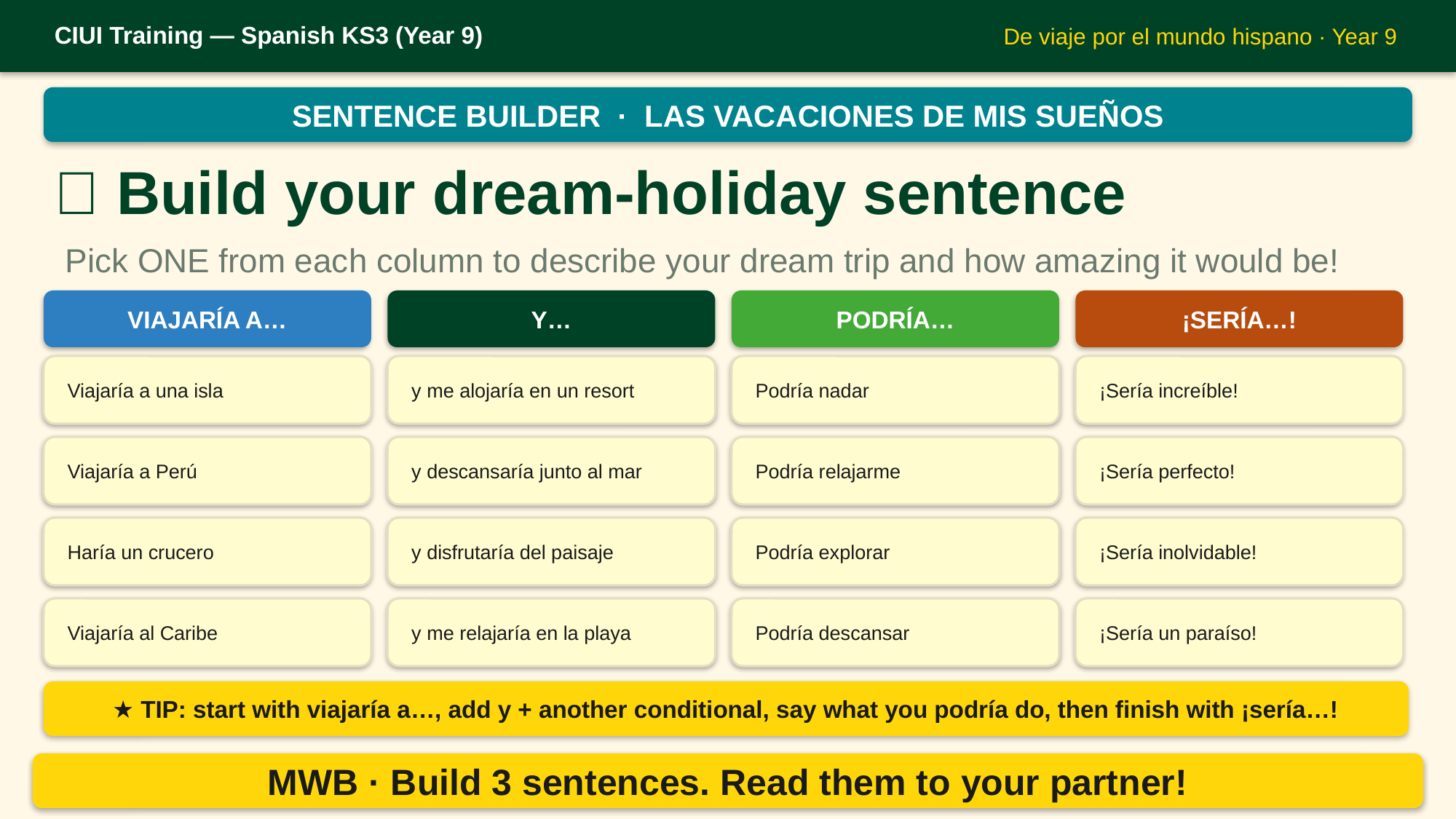

CIUI Training — Spanish KS3 (Year 9)
De viaje por el mundo hispano · Year 9
SENTENCE BUILDER  ·  LAS VACACIONES DE MIS SUEÑOS
🧱 Build your dream-holiday sentence
Pick ONE from each column to describe your dream trip and how amazing it would be!
VIAJARÍA A…
Y…
PODRÍA…
¡SERÍA…!

Viajaría a una isla
y me alojaría en un resort
Podría nadar
¡Sería increíble!

Viajaría a Perú
y descansaría junto al mar
Podría relajarme
¡Sería perfecto!

Haría un crucero
y disfrutaría del paisaje
Podría explorar
¡Sería inolvidable!

Viajaría al Caribe
y me relajaría en la playa
Podría descansar
¡Sería un paraíso!
★ TIP: start with viajaría a…, add y + another conditional, say what you podría do, then finish with ¡sería…!
MWB · Build 3 sentences. Read them to your partner!